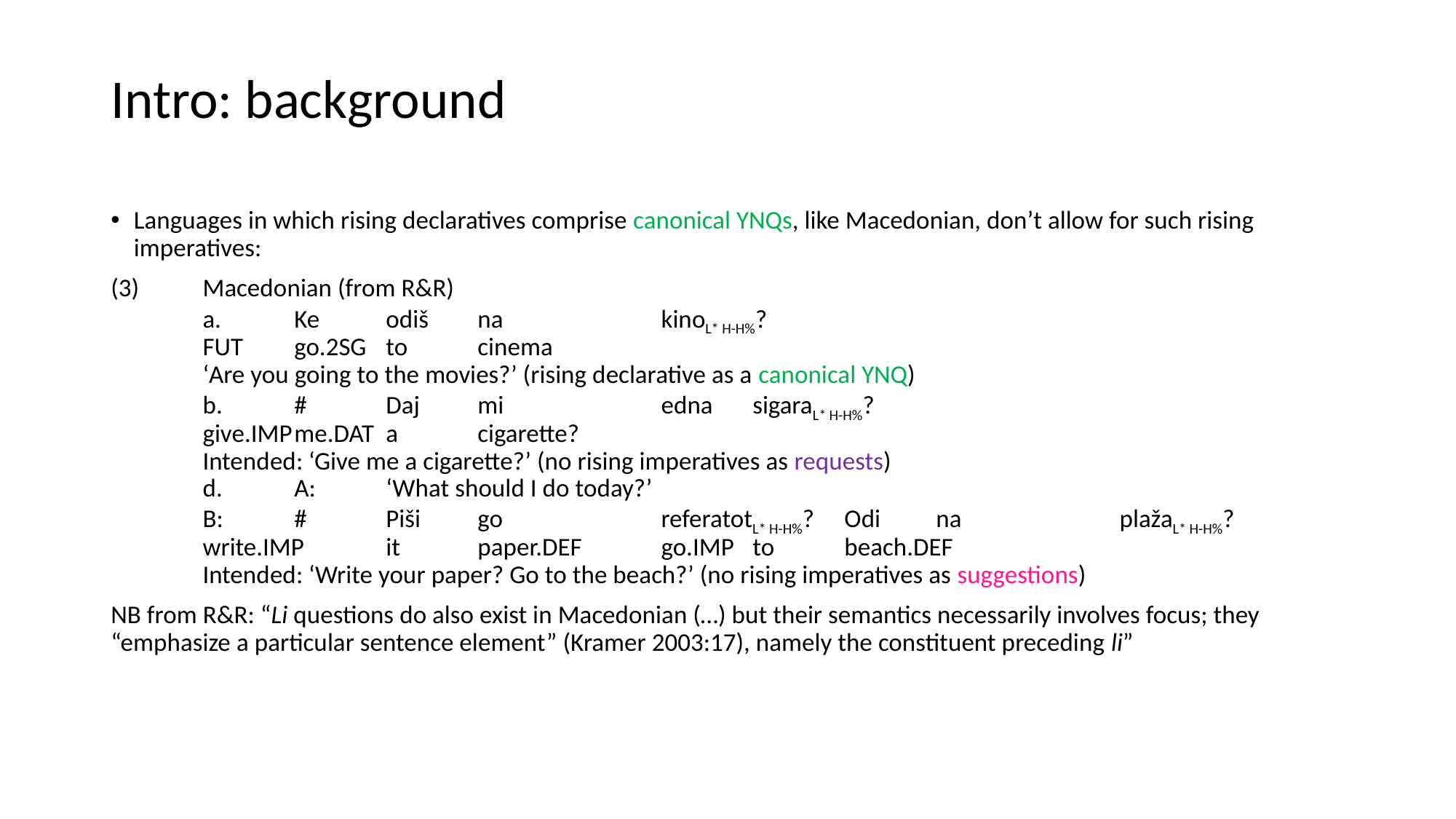

# Intro: background
Languages in which rising declaratives comprise canonical YNQs, like Macedonian, don’t allow for such rising imperatives:
(3)		Macedonian (from R&R)
					a.			Ke			odiš					na		kinoL* H-H%?
										FUT	go.2SG		to		cinema
										‘Are you going to the movies?’ (rising declarative as a canonical YNQ)
					b.	#	Daj								mi								edna		sigaraL* H-H%?
										give.IMP		me.DAT		a						cigarette?
										Intended: ‘Give me a cigarette?’ (no rising imperatives as requests)
					d.			A:			‘What should I do today?’
										B:	#	Piši									go		referatotL* H-H%?		Odi						na		plažaL* H-H%?
															write.IMP	it			paper.DEF								go.IMP		to		beach.DEF
															Intended: ‘Write your paper? Go to the beach?’ (no rising imperatives as suggestions)
NB from R&R: “Li questions do also exist in Macedonian (…) but their semantics necessarily involves focus; they “emphasize a particular sentence element” (Kramer 2003:17), namely the constituent preceding li”